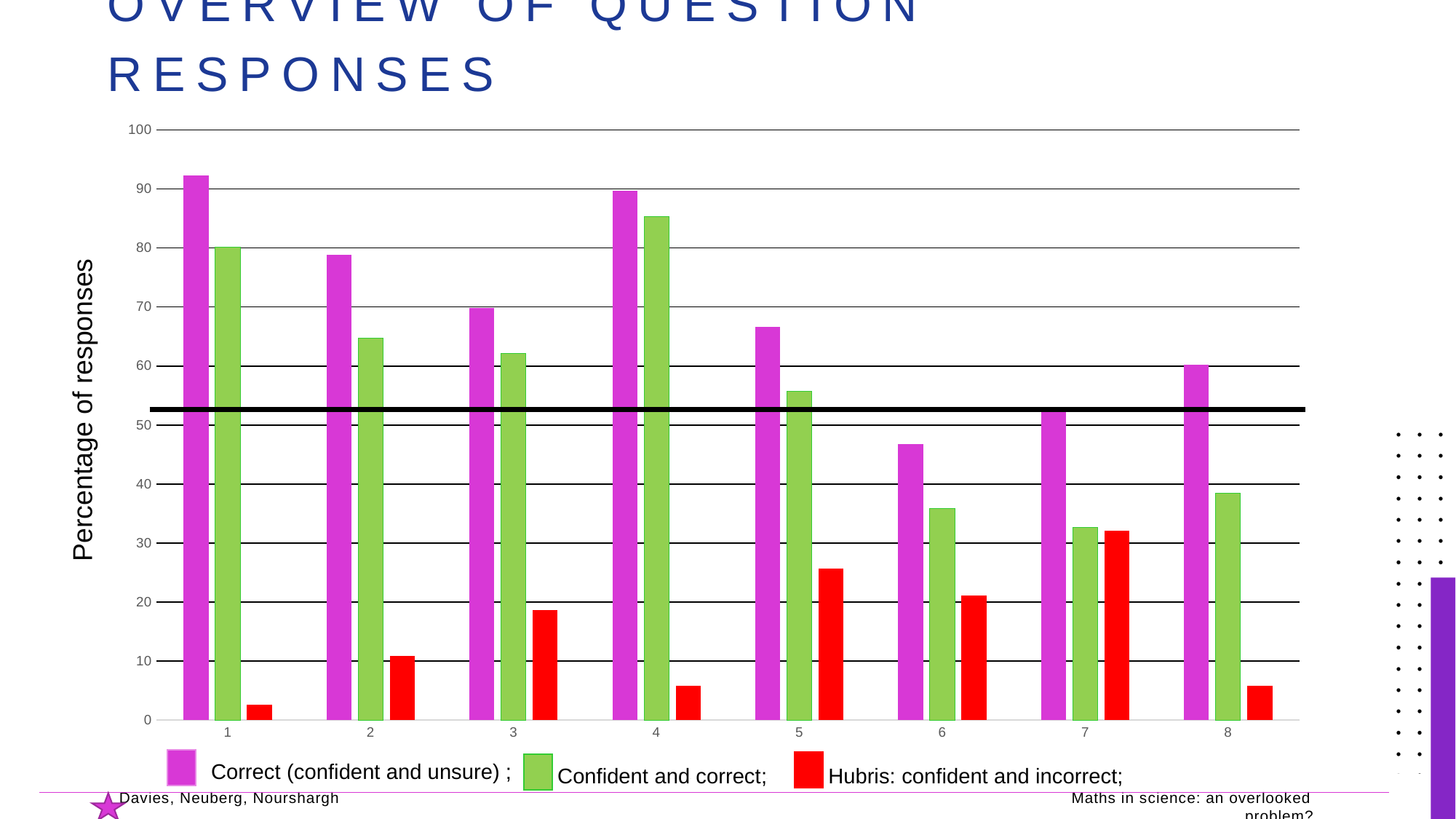

# Overview of Question responses

### Chart

| Category |  |  |  |
|---|---|---|---|
Percentage of responses
   Correct (confident and unsure) ;

   Confident and correct;

   Hubris: confident and incorrect;

Davies, Neuberg, Nourshargh                                                                                                                                                    Maths in science: an overlooked problem?